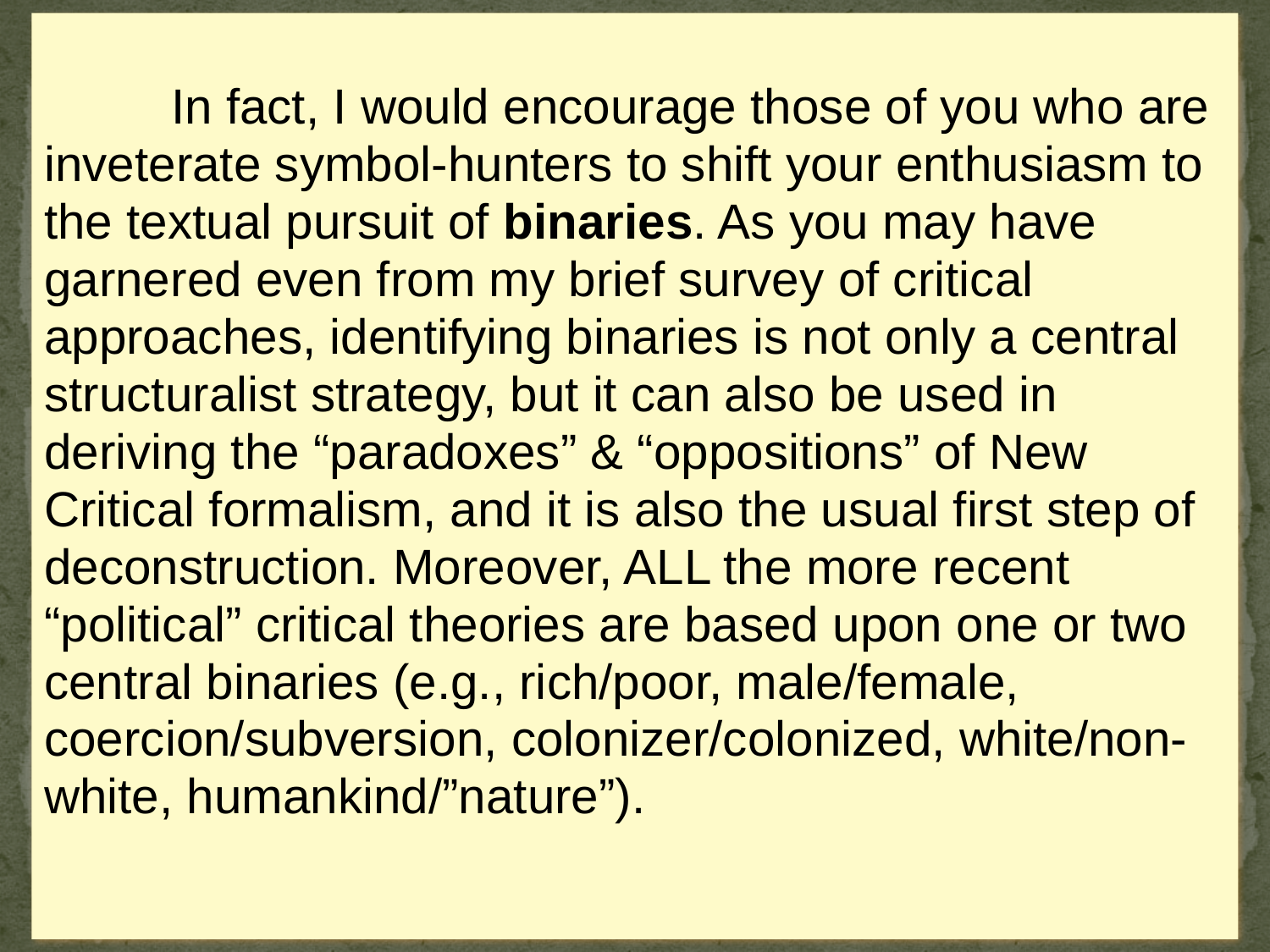

In fact, I would encourage those of you who are inveterate symbol-hunters to shift your enthusiasm to the textual pursuit of binaries. As you may have garnered even from my brief survey of critical approaches, identifying binaries is not only a central structuralist strategy, but it can also be used in deriving the “paradoxes” & “oppositions” of New Critical formalism, and it is also the usual first step of deconstruction. Moreover, ALL the more recent “political” critical theories are based upon one or two central binaries (e.g., rich/poor, male/female, coercion/subversion, colonizer/colonized, white/non-white, humankind/”nature”).